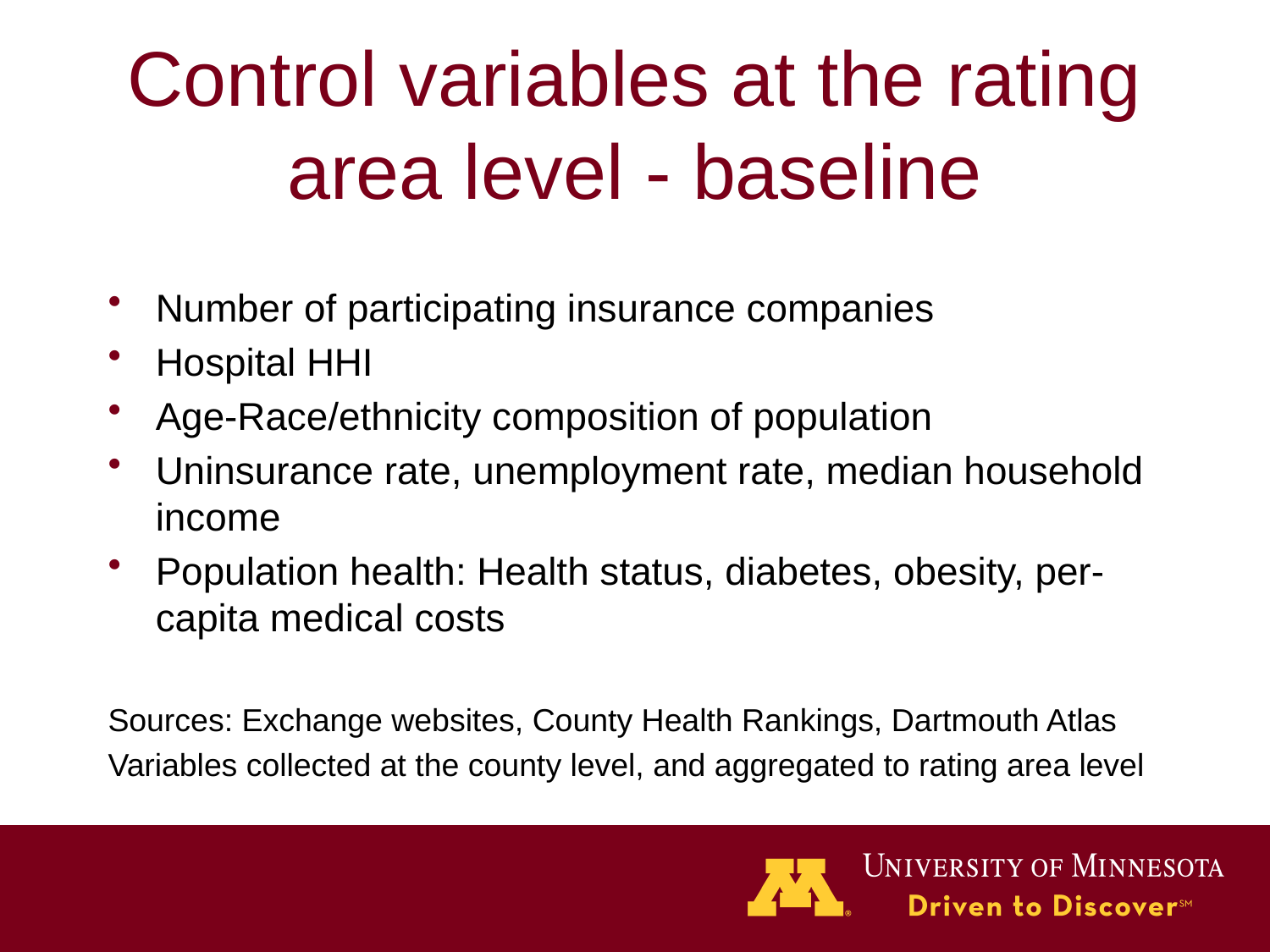

# Control variables at the rating area level - baseline

Number of participating insurance companies
Hospital HHI
Age-Race/ethnicity composition of population
Uninsurance rate, unemployment rate, median household income
Population health: Health status, diabetes, obesity, per-capita medical costs

Sources: Exchange websites, County Health Rankings, Dartmouth Atlas
Variables collected at the county level, and aggregated to rating area level